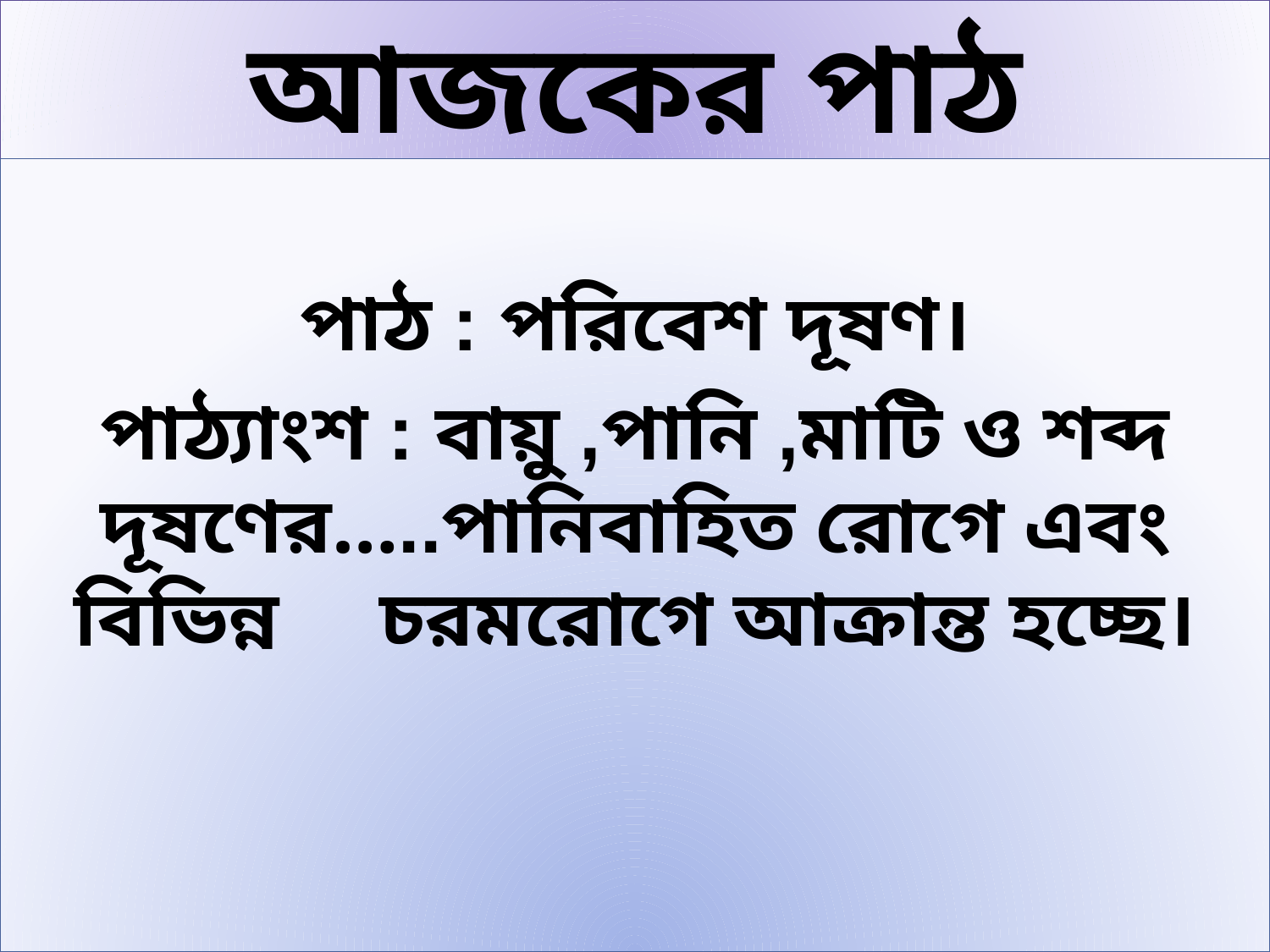

# আজকের পাঠ

পাঠ : পরিবেশ দূষণ।
পাঠ্যাংশ : বায়ু ,পানি ,মাটি ও শব্দ দূষণের…..পানিবাহিত রোগে এবং বিভিন্ন     চরমরোগে আক্রান্ত হচ্ছে।